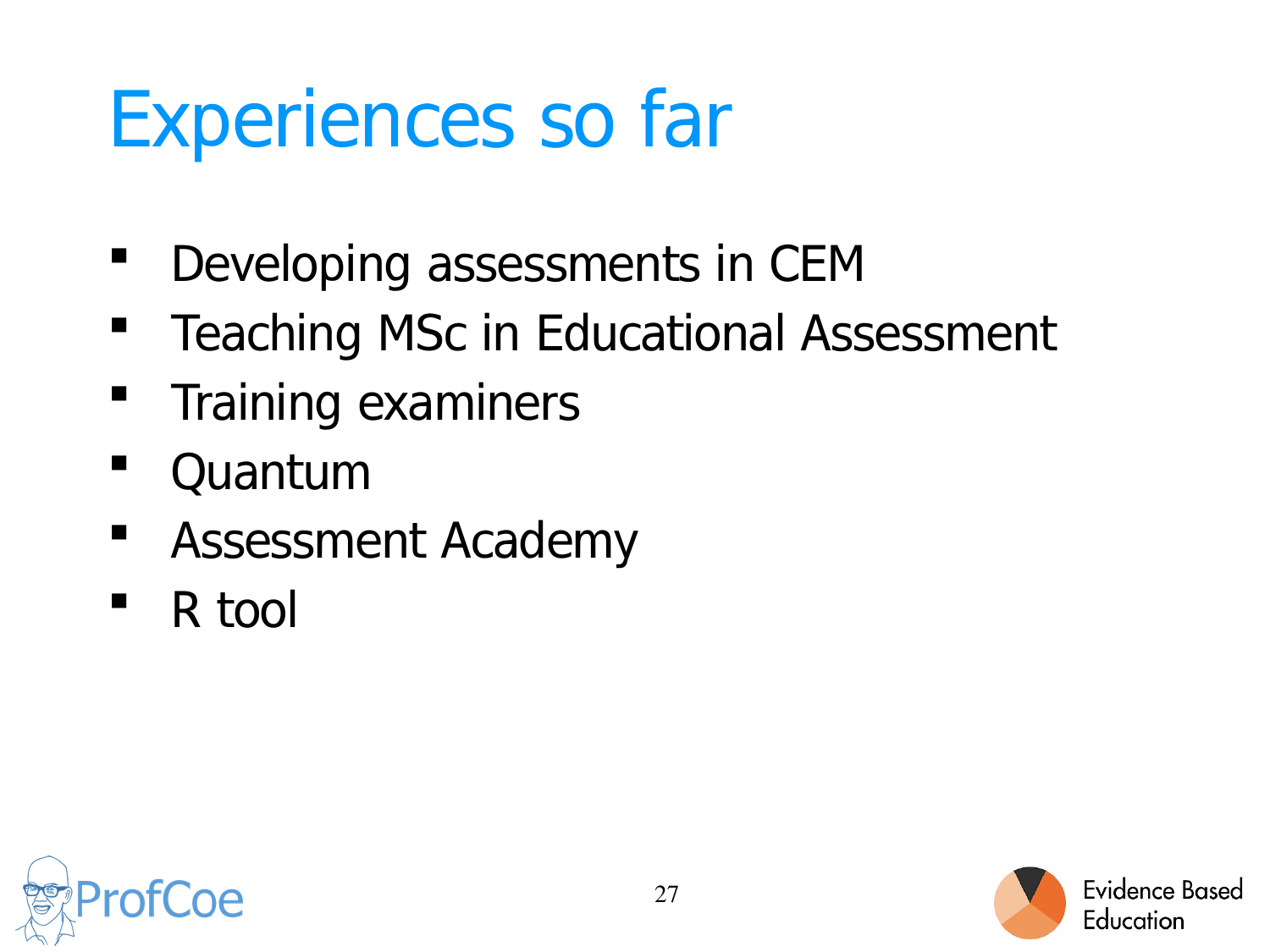

# Experiences so far
Developing assessments in CEM
Teaching MSc in Educational Assessment
Training examiners
Quantum
Assessment Academy
R tool
27